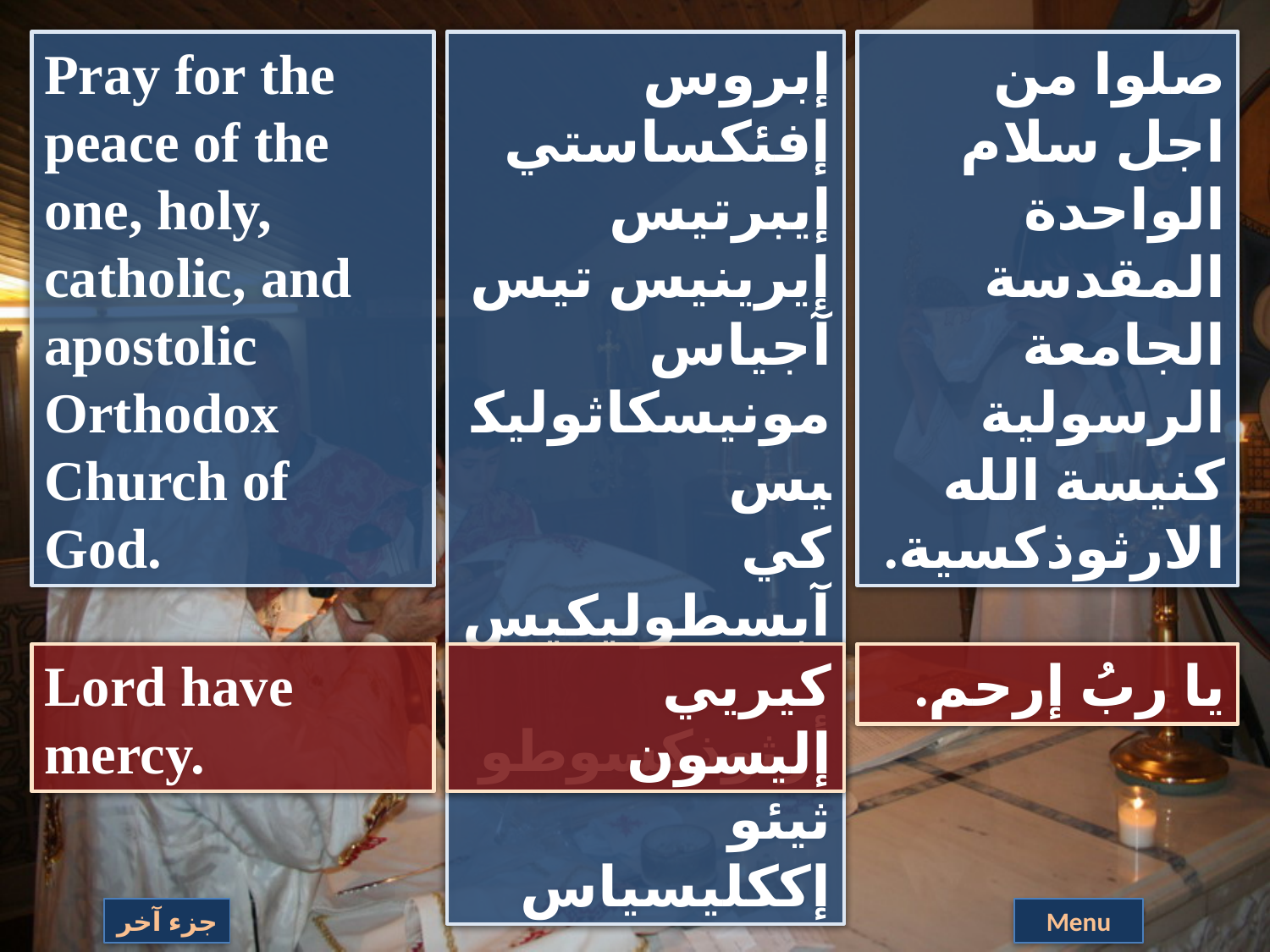

Pray for the peace of the one, holy, catholic, and apostolic Orthodox Church of God.
إبروس إفئكساستي إيبرتيس إيرينيس تيس آجياس مونيسكاثوليكيس
كي آبسطوليكيس
أرثوذكسوطوثيئو إككليسياس
صلوا من اجل سلام الواحدة المقدسة الجامعة الرسولية كنيسة الله الارثوذكسية.
Lord have mercy.
كيريي إليسون
يا ربُ إرحم.
جزء آخر
Menu